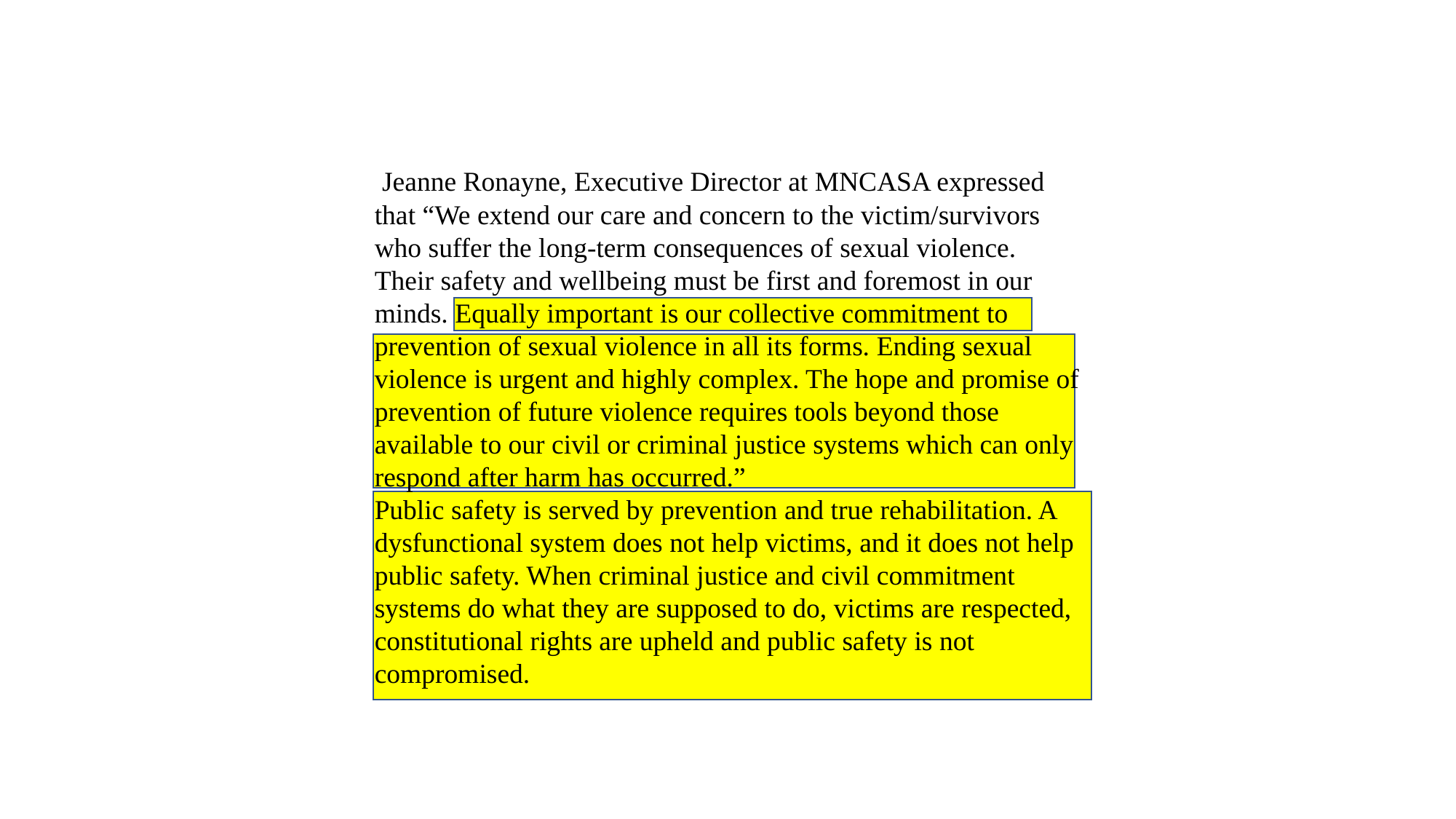

Jeanne Ronayne, Executive Director at MNCASA expressed that “We extend our care and concern to the victim/survivors who suffer the long-term consequences of sexual violence. Their safety and wellbeing must be first and foremost in our minds. Equally important is our collective commitment to prevention of sexual violence in all its forms. Ending sexual violence is urgent and highly complex. The hope and promise of prevention of future violence requires tools beyond those available to our civil or criminal justice systems which can only respond after harm has occurred.”
Public safety is served by prevention and true rehabilitation. A dysfunctional system does not help victims, and it does not help public safety. When criminal justice and civil commitment systems do what they are supposed to do, victims are respected, constitutional rights are upheld and public safety is not compromised.